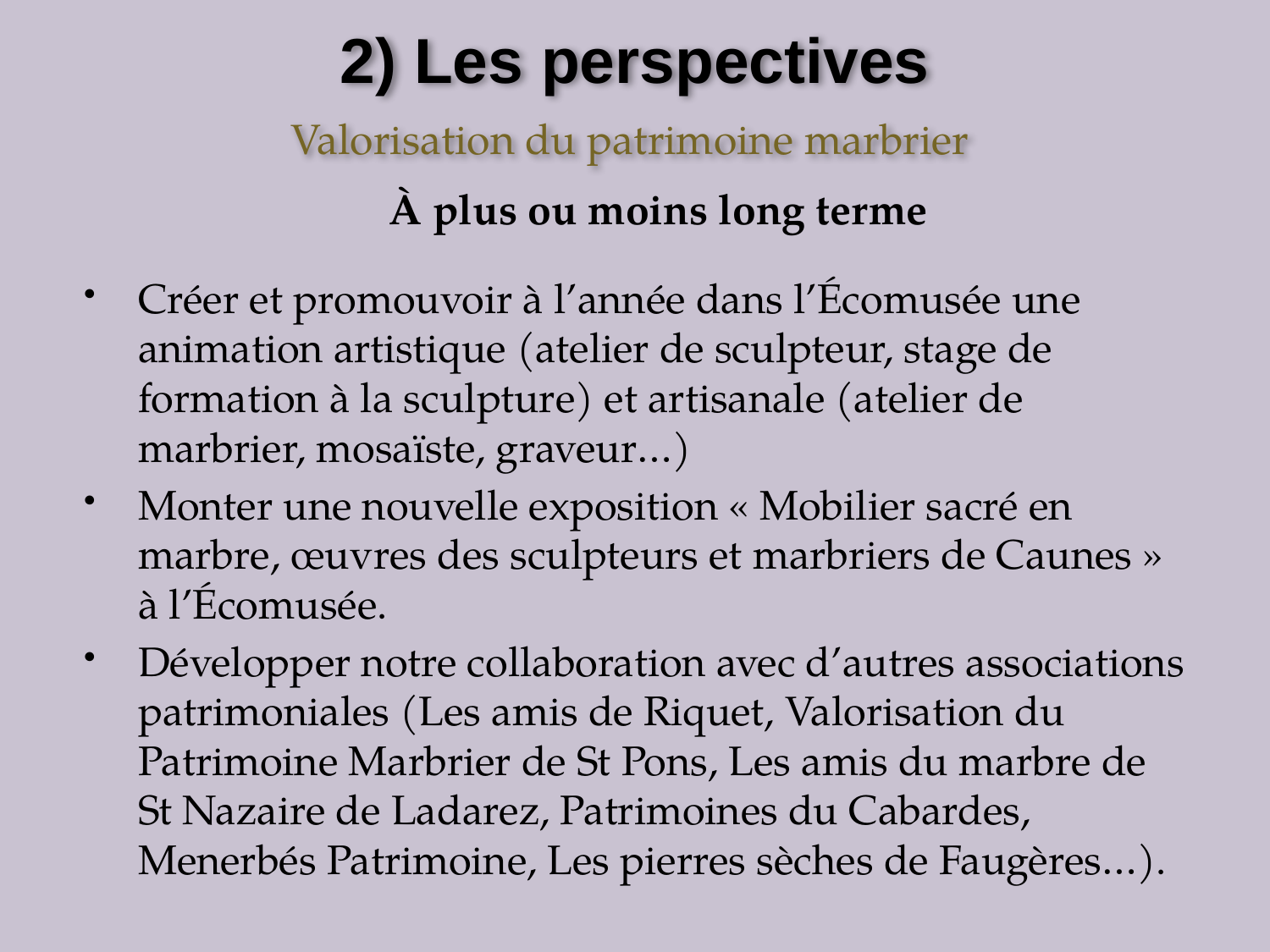

# 2) Les perspectives
Valorisation du patrimoine marbrier
À plus ou moins long terme
Créer et promouvoir à l’année dans l’Écomusée une animation artistique (atelier de sculpteur, stage de formation à la sculpture) et artisanale (atelier de marbrier, mosaïste, graveur…)
Monter une nouvelle exposition « Mobilier sacré en marbre, œuvres des sculpteurs et marbriers de Caunes » à l’Écomusée.
Développer notre collaboration avec d’autres associations patrimoniales (Les amis de Riquet, Valorisation du Patrimoine Marbrier de St Pons, Les amis du marbre de St Nazaire de Ladarez, Patrimoines du Cabardes, Menerbés Patrimoine, Les pierres sèches de Faugères…).